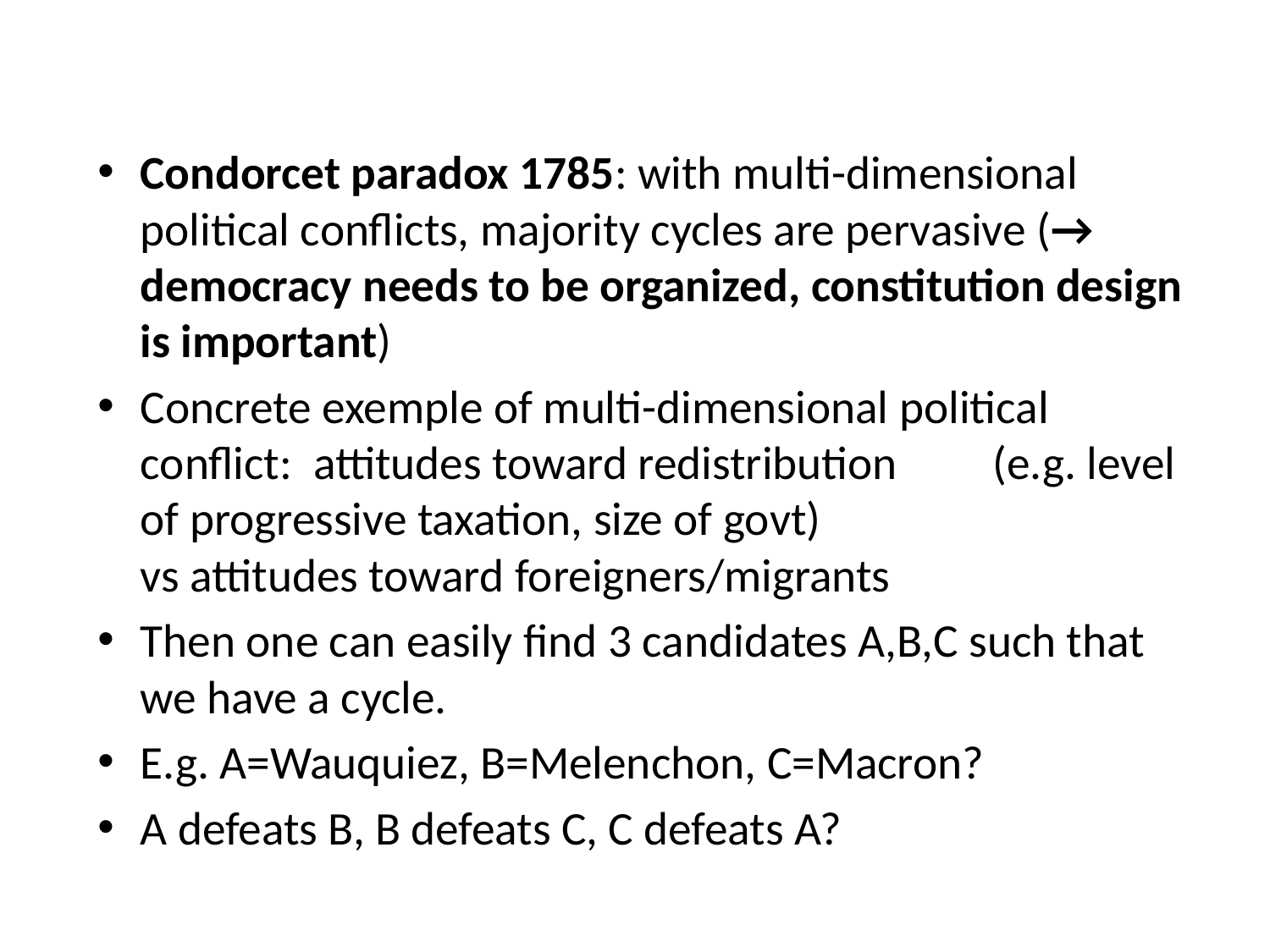

Condorcet paradox 1785: with multi-dimensional political conflicts, majority cycles are pervasive (→ democracy needs to be organized, constitution design is important)
Concrete exemple of multi-dimensional political conflict:  attitudes toward redistribution         (e.g. level of progressive taxation, size of govt)                                    vs attitudes toward foreigners/migrants
Then one can easily find 3 candidates A,B,C such that we have a cycle.
E.g. A=Wauquiez, B=Melenchon, C=Macron?
A defeats B, B defeats C, C defeats A?